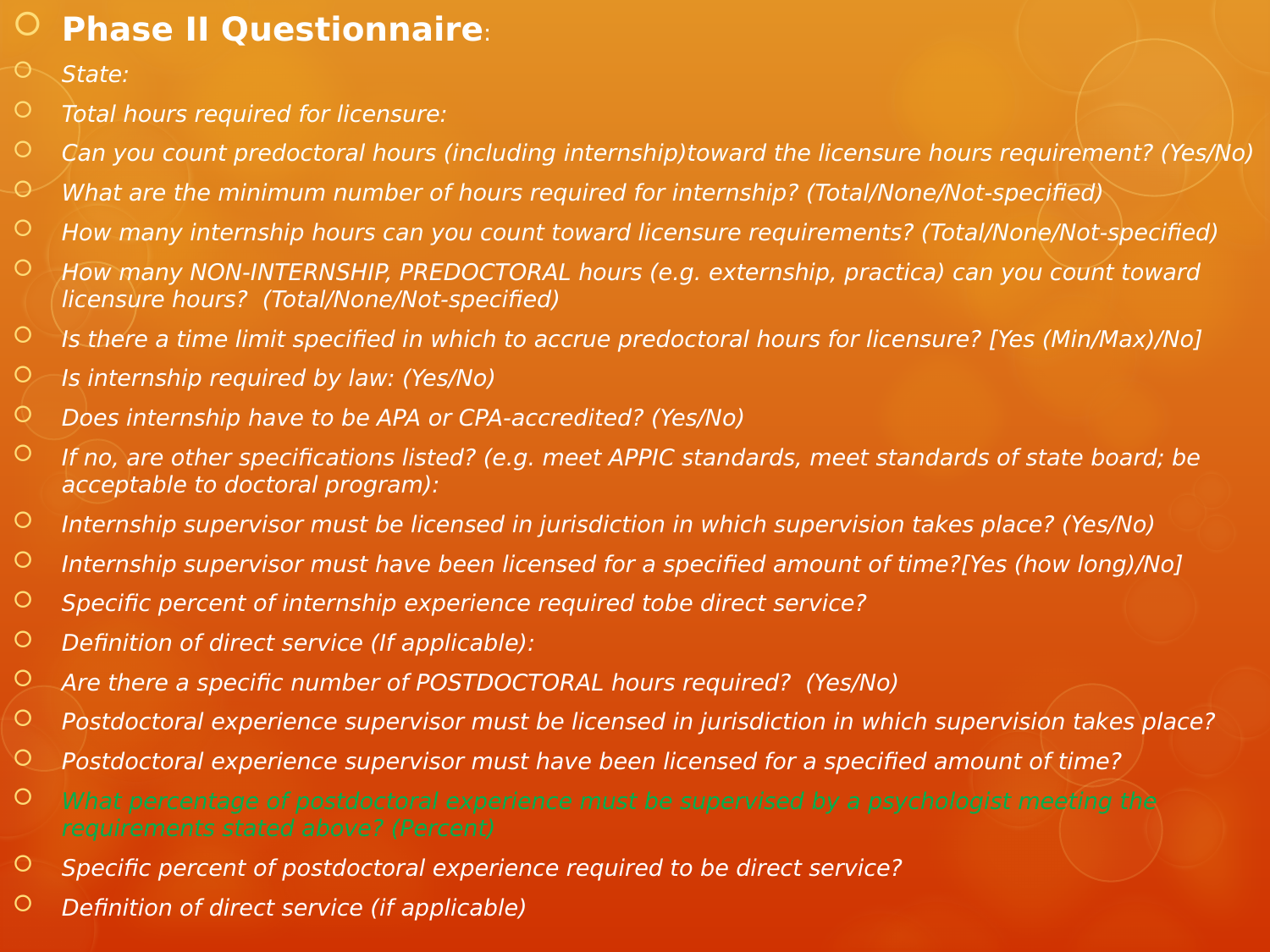

Phase II Questionnaire:
State:
Total hours required for licensure:
Can you count predoctoral hours (including internship)toward the licensure hours requirement? (Yes/No)
What are the minimum number of hours required for internship? (Total/None/Not-specified)
How many internship hours can you count toward licensure requirements? (Total/None/Not-specified)
How many NON-INTERNSHIP, PREDOCTORAL hours (e.g. externship, practica) can you count toward licensure hours?  (Total/None/Not-specified)
Is there a time limit specified in which to accrue predoctoral hours for licensure? [Yes (Min/Max)/No]
Is internship required by law: (Yes/No)
Does internship have to be APA or CPA-accredited? (Yes/No)
If no, are other specifications listed? (e.g. meet APPIC standards, meet standards of state board; be acceptable to doctoral program):
Internship supervisor must be licensed in jurisdiction in which supervision takes place? (Yes/No)
Internship supervisor must have been licensed for a specified amount of time?[Yes (how long)/No]
Specific percent of internship experience required tobe direct service?
Definition of direct service (If applicable):
Are there a specific number of POSTDOCTORAL hours required?  (Yes/No)
Postdoctoral experience supervisor must be licensed in jurisdiction in which supervision takes place?
Postdoctoral experience supervisor must have been licensed for a specified amount of time?
What percentage of postdoctoral experience must be supervised by a psychologist meeting the requirements stated above? (Percent)
Specific percent of postdoctoral experience required to be direct service?
Definition of direct service (if applicable)